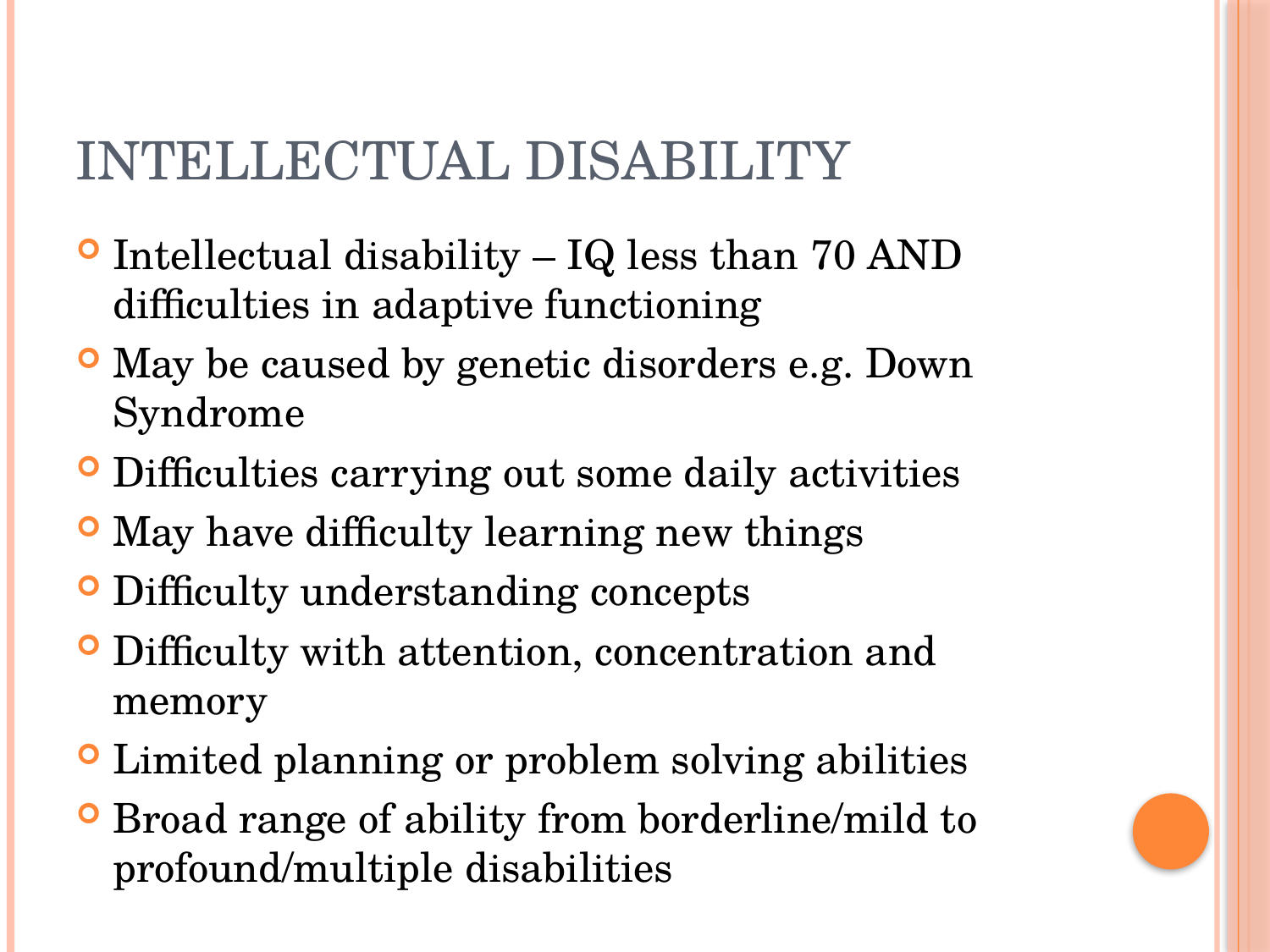

# Intellectual disability
Intellectual disability – IQ less than 70 AND difficulties in adaptive functioning
May be caused by genetic disorders e.g. Down Syndrome
Difficulties carrying out some daily activities
May have difficulty learning new things
Difficulty understanding concepts
Difficulty with attention, concentration and memory
Limited planning or problem solving abilities
Broad range of ability from borderline/mild to profound/multiple disabilities